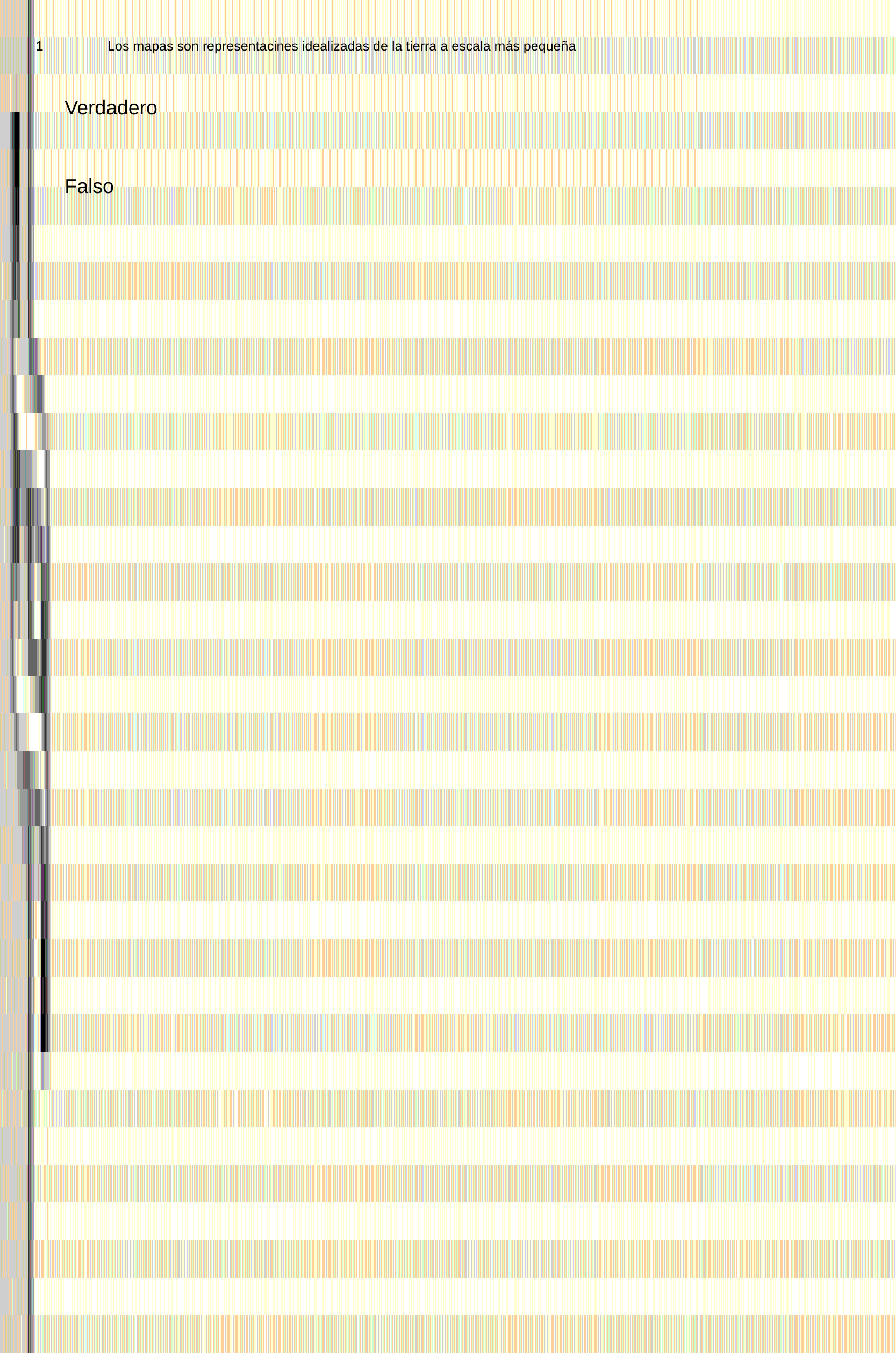

1
Los mapas son representacines idealizadas de la tierra a escala más pequeña
Verdadero
Falso